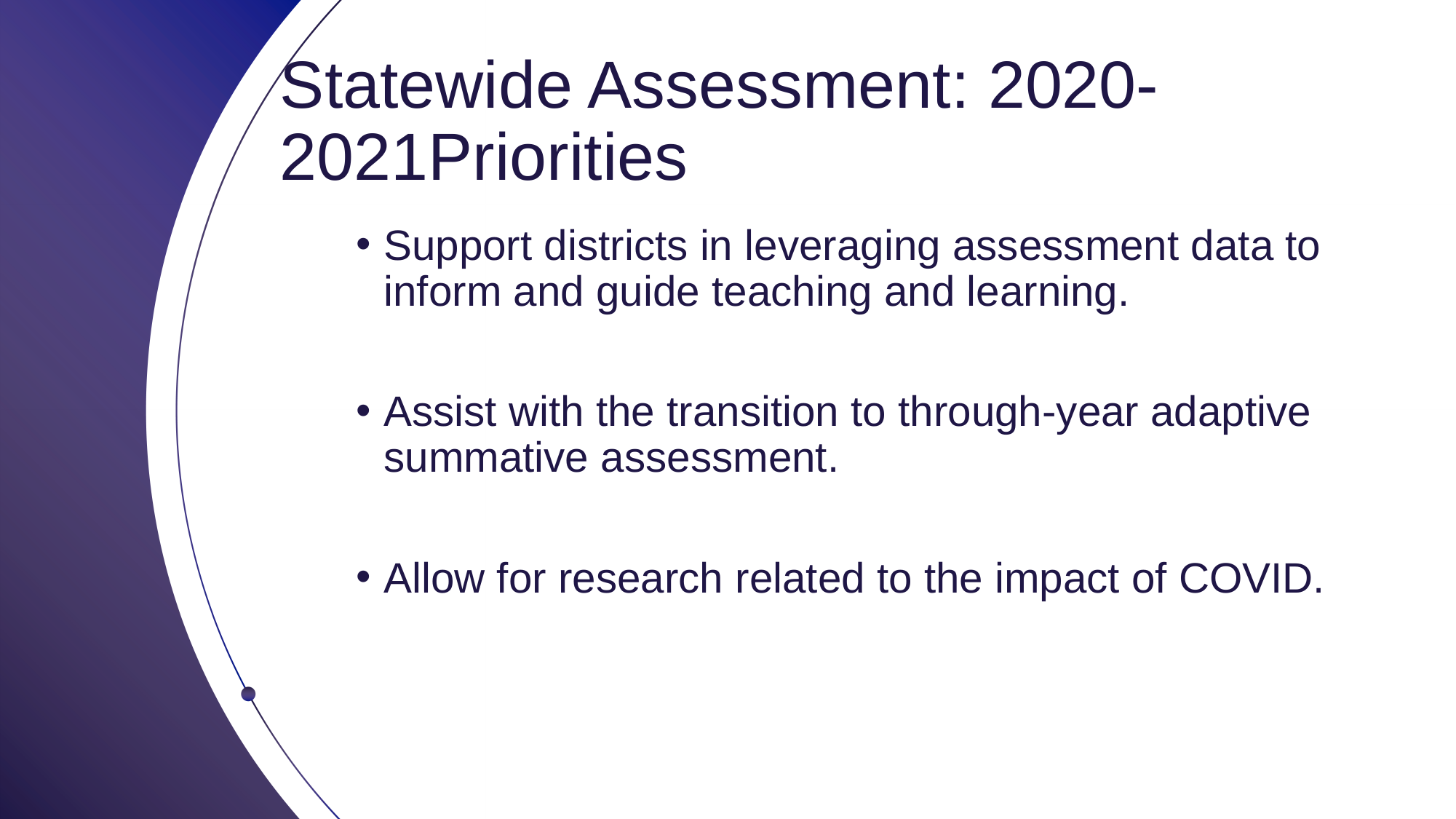

# Statewide Assessment: 2020-2021Priorities
Support districts in leveraging assessment data to inform and guide teaching and learning.

Assist with the transition to through-year adaptive summative assessment.

Allow for research related to the impact of COVID.